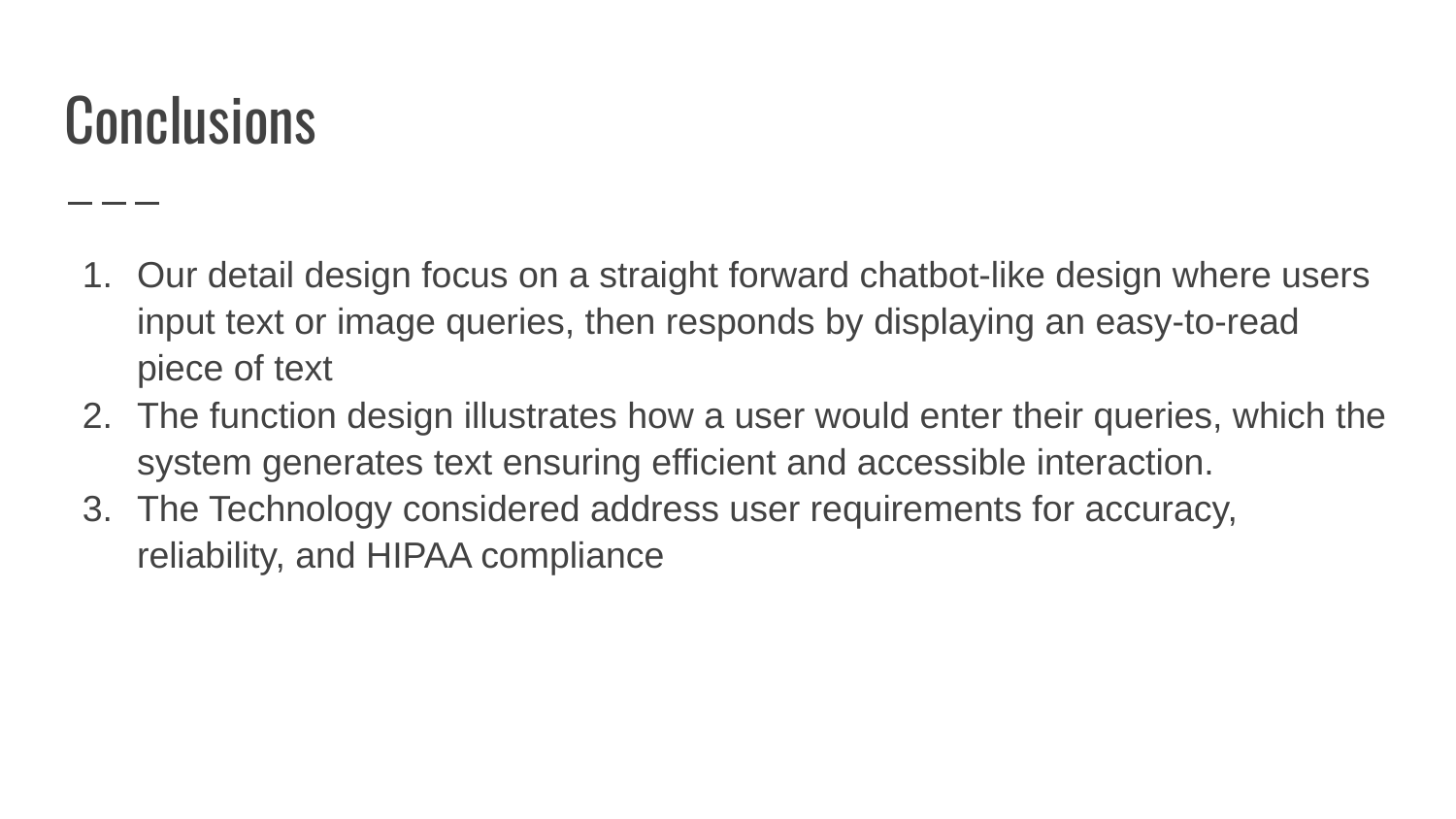

# Conclusions
Our detail design focus on a straight forward chatbot-like design where users input text or image queries, then responds by displaying an easy-to-read piece of text
The function design illustrates how a user would enter their queries, which the system generates text ensuring efficient and accessible interaction.
The Technology considered address user requirements for accuracy, reliability, and HIPAA compliance